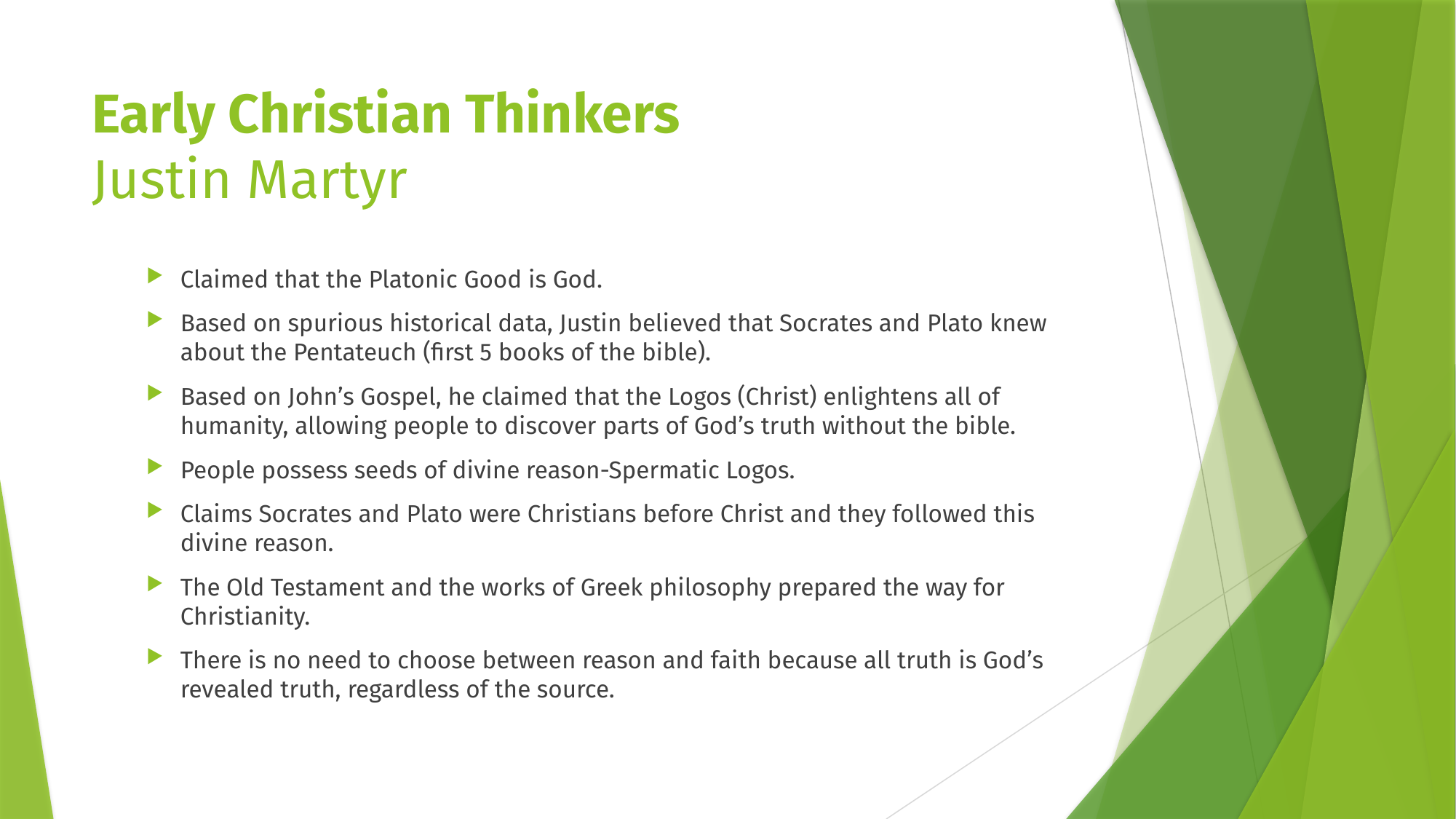

# Early Christian Thinkers Justin Martyr
Claimed that the Platonic Good is God.
Based on spurious historical data, Justin believed that Socrates and Plato knew about the Pentateuch (first 5 books of the bible).
Based on John’s Gospel, he claimed that the Logos (Christ) enlightens all of humanity, allowing people to discover parts of God’s truth without the bible.
People possess seeds of divine reason-Spermatic Logos.
Claims Socrates and Plato were Christians before Christ and they followed this divine reason.
The Old Testament and the works of Greek philosophy prepared the way for Christianity.
There is no need to choose between reason and faith because all truth is God’s revealed truth, regardless of the source.